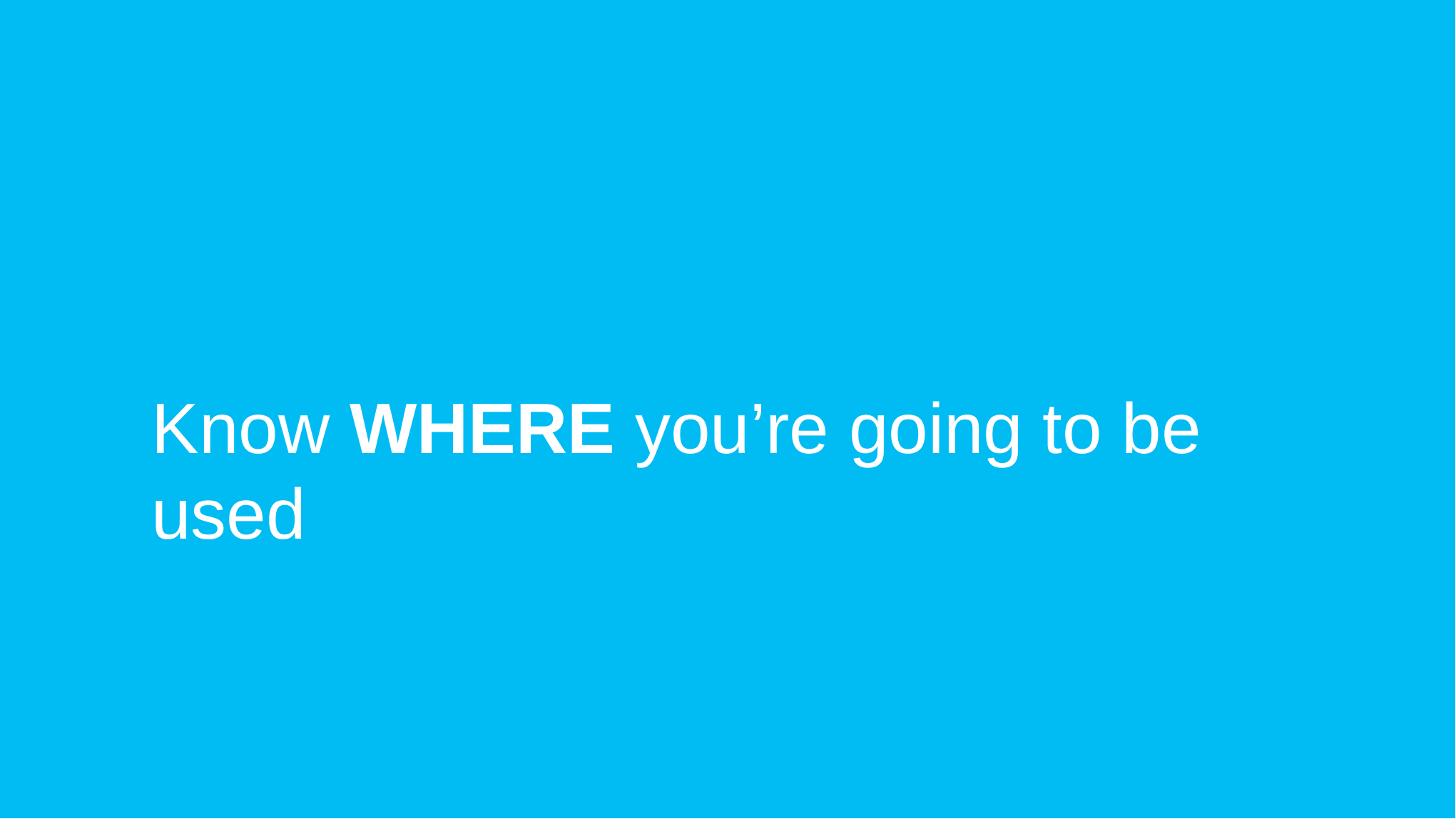

# Know WHERE you’re going to be used